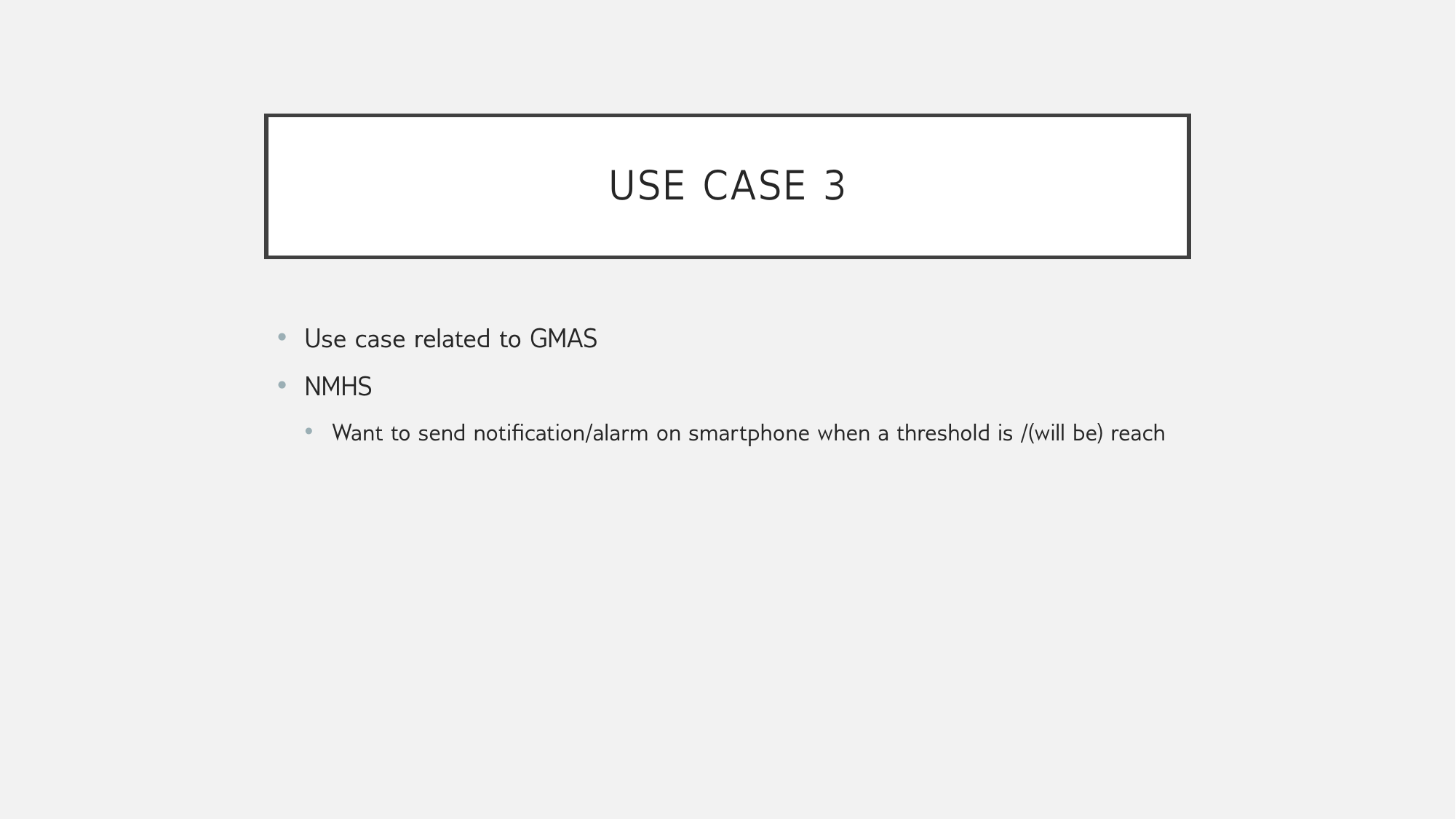

# Use case 3
Use case related to GMAS
NMHS
Want to send notification/alarm on smartphone when a threshold is /(will be) reach